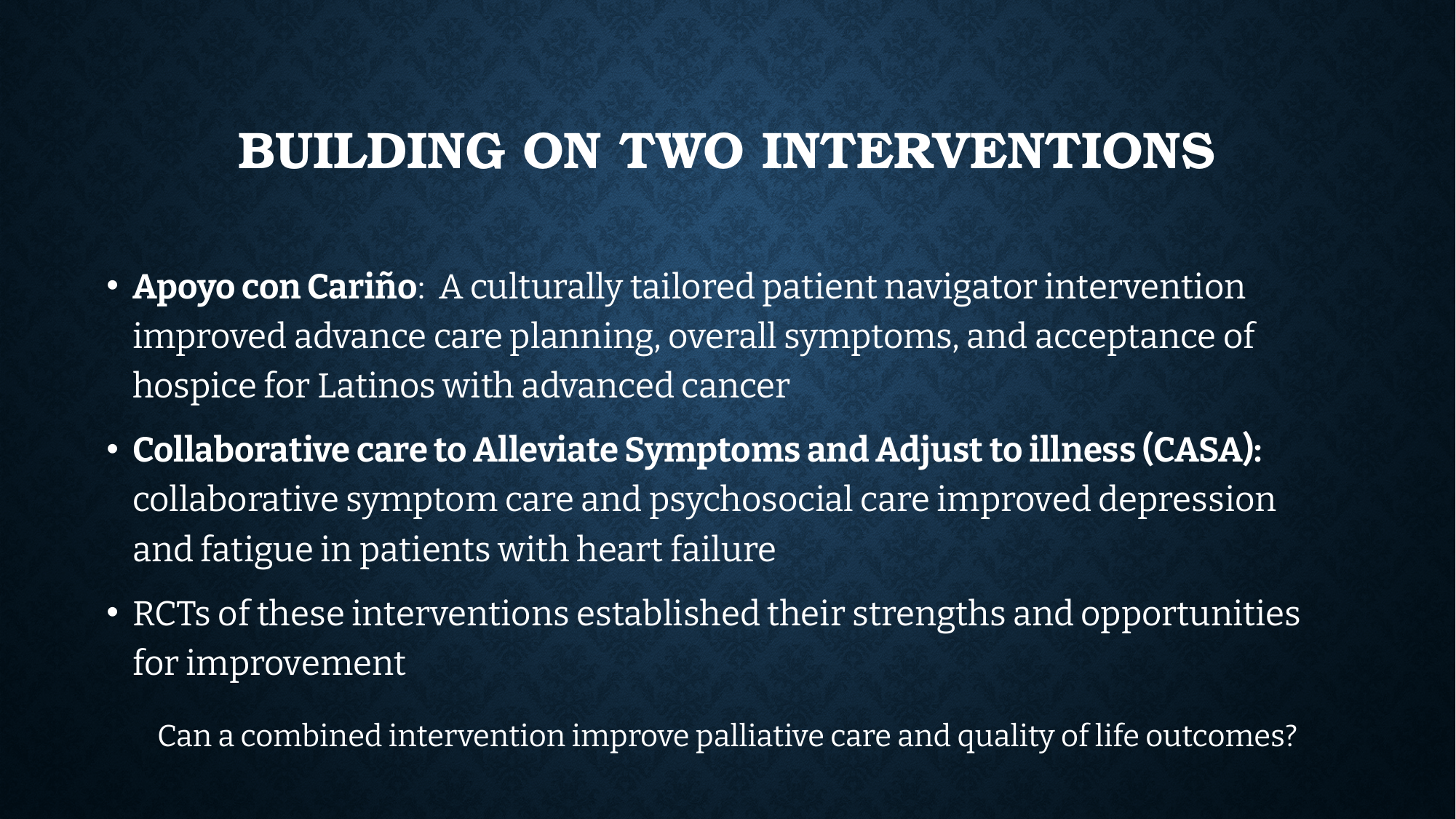

# Building on two interventions
Apoyo con Cariño:  A culturally tailored patient navigator intervention improved advance care planning, overall symptoms, and acceptance of hospice for Latinos with advanced cancer
Collaborative care to Alleviate Symptoms and Adjust to illness (CASA): collaborative symptom care and psychosocial care improved depression and fatigue in patients with heart failure
RCTs of these interventions established their strengths and opportunities for improvement
Can a combined intervention improve palliative care and quality of life outcomes?